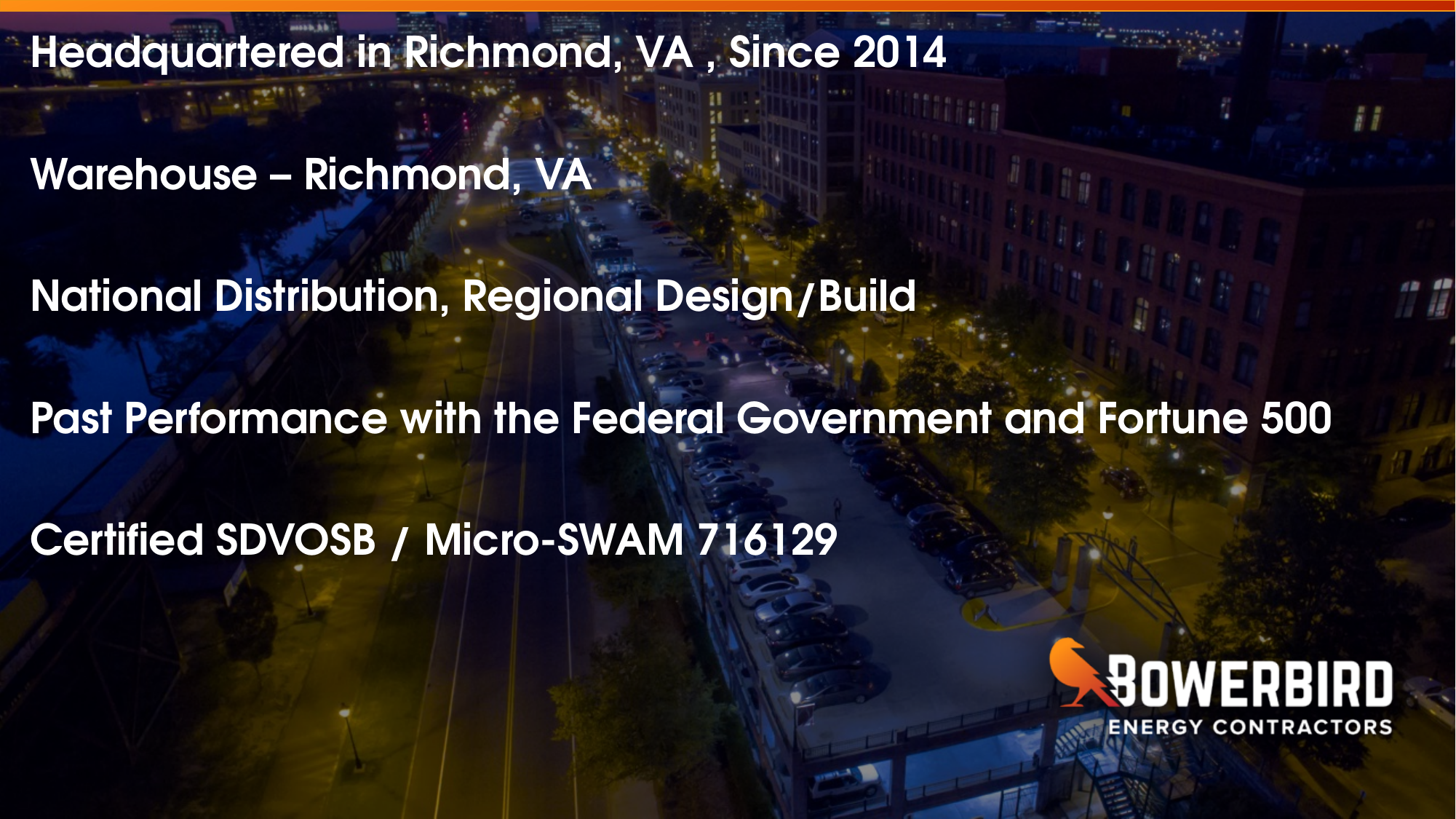

Headquartered in Richmond, VA , Since 2014

Warehouse – Richmond, VA

National Distribution, Regional Design/Build

Past Performance with the Federal Government and Fortune 500

Certified SDVOSB / Micro-SWAM 716129